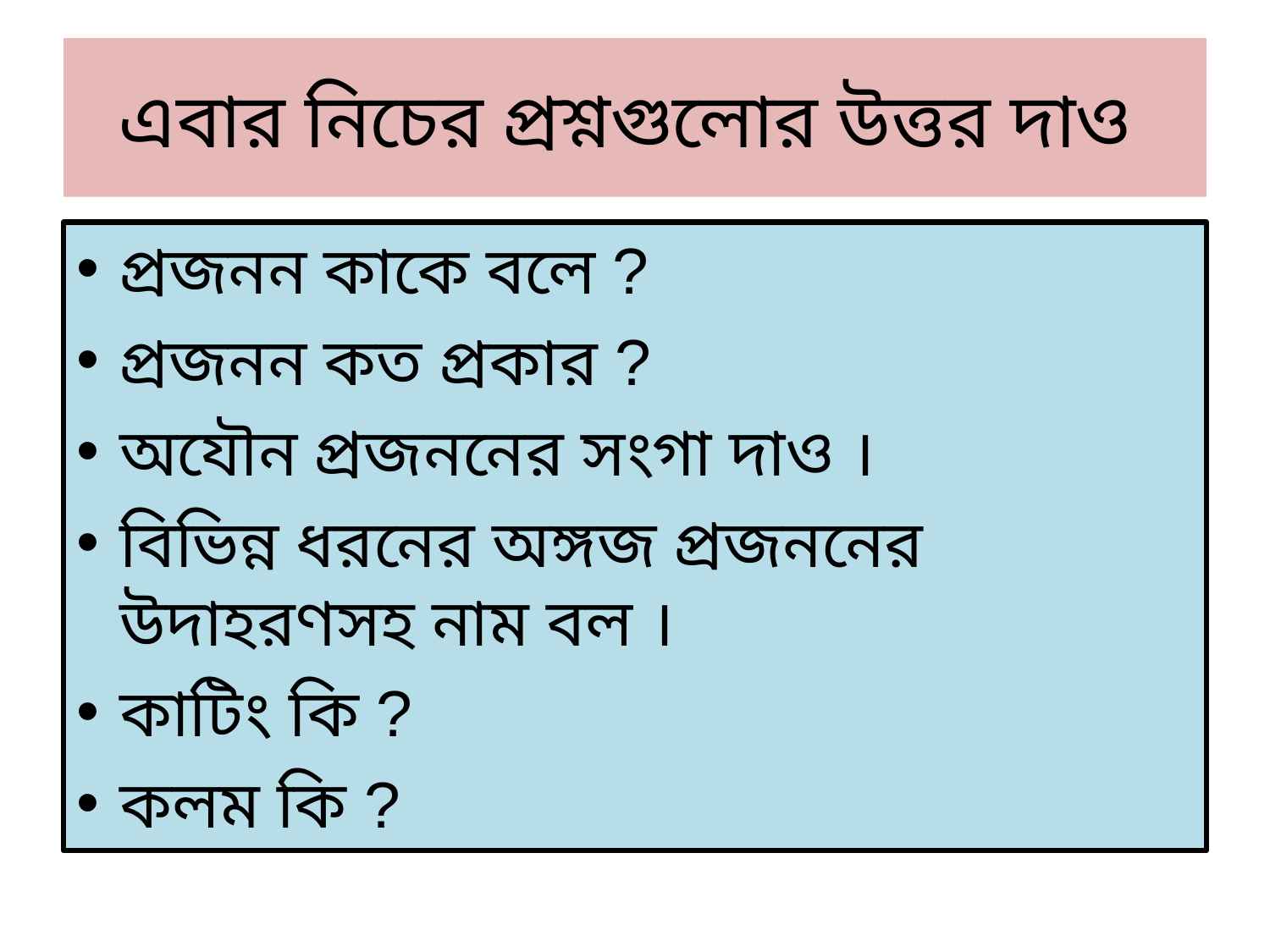

# এবার নিচের প্রশ্নগুলোর উত্তর দাও
প্রজনন কাকে বলে ?
প্রজনন কত প্রকার ?
অযৌন প্রজননের সংগা দাও ।
বিভিন্ন ধরনের অঙ্গজ প্রজননের উদাহরণসহ নাম বল ।
কাটিং কি ?
কলম কি ?